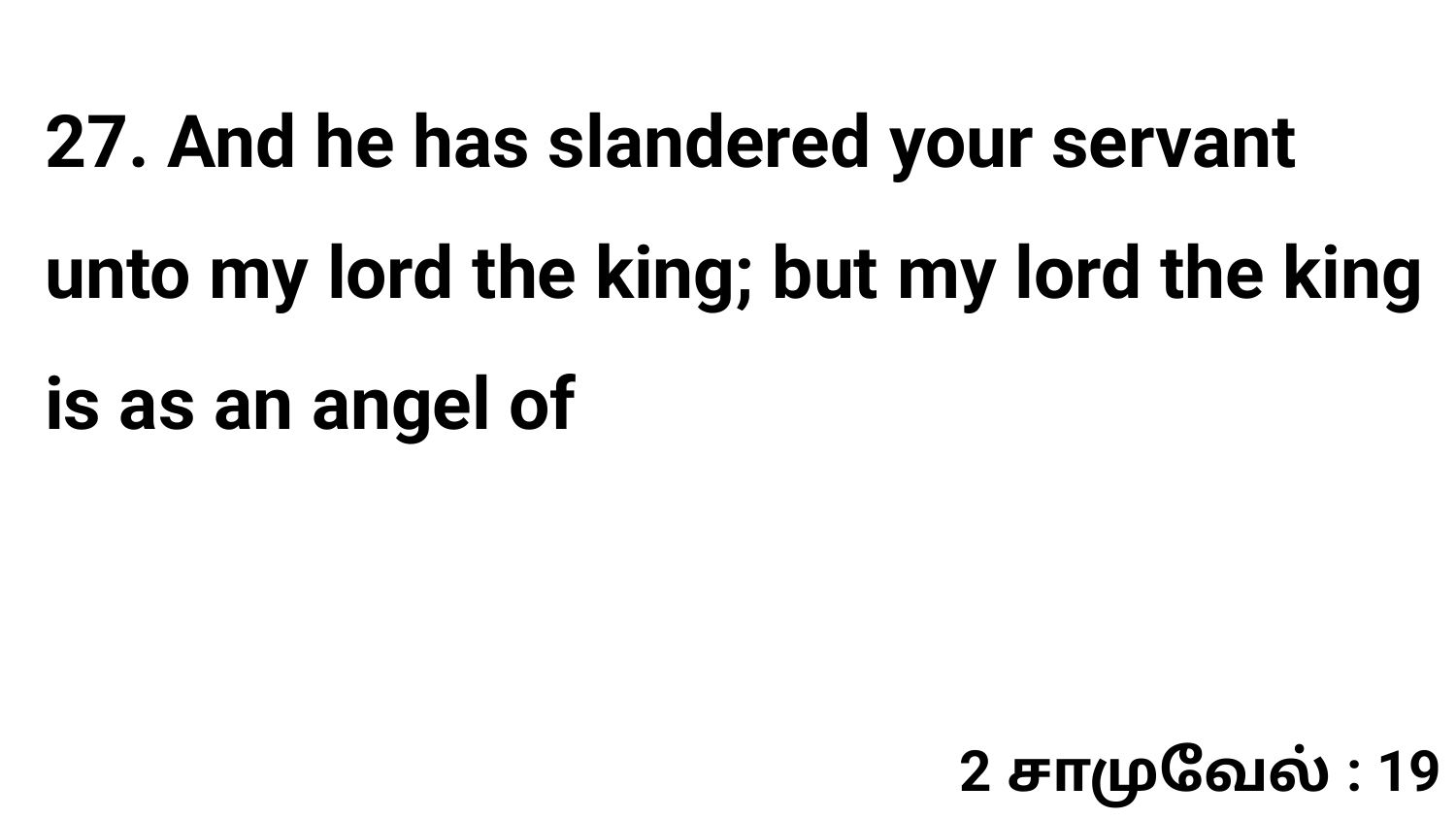

27. And he has slandered your servant unto my lord the king; but my lord the king is as an angel of
2 சாமுவேல் : 19